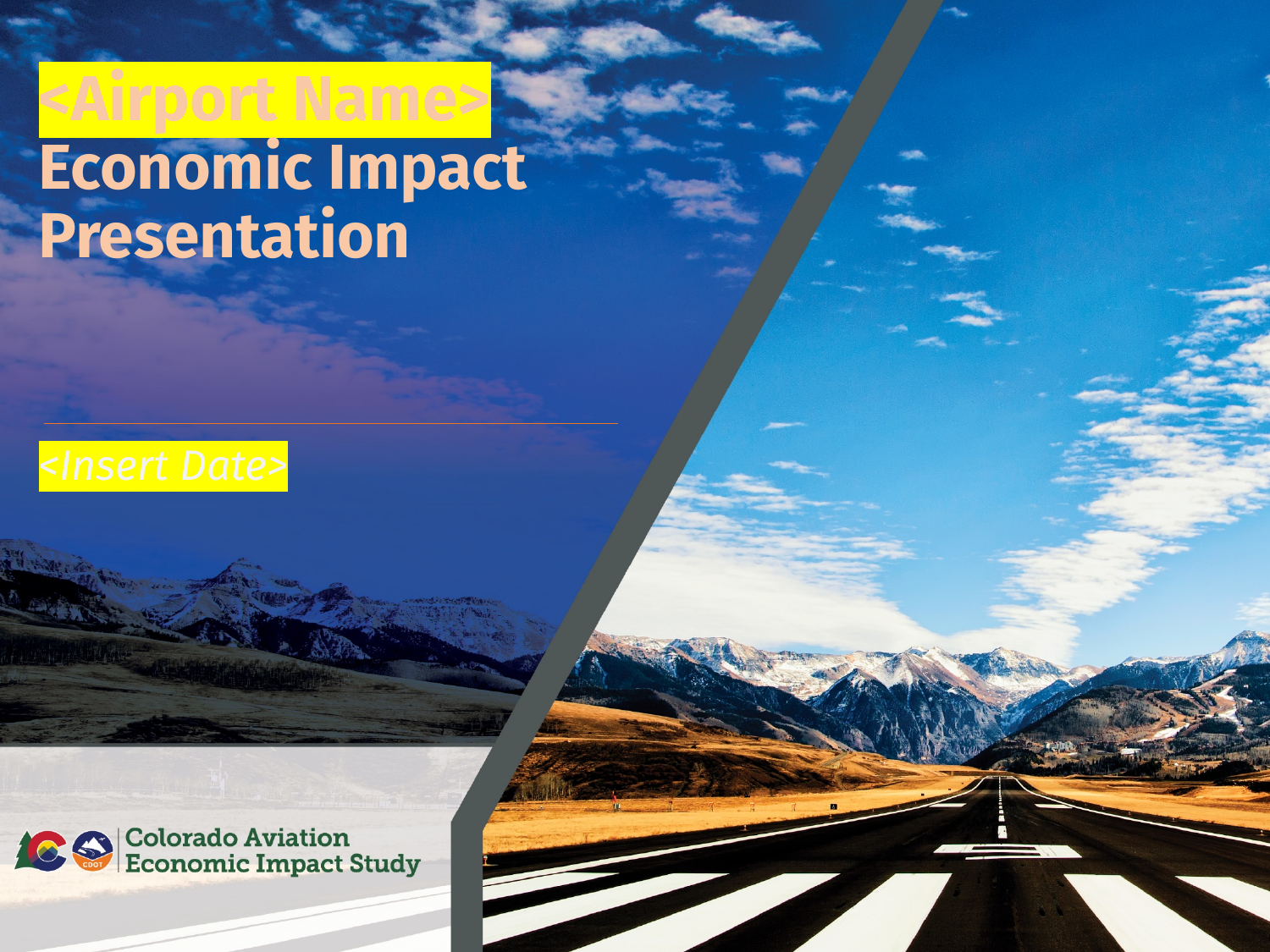

# <Airport Name> Economic Impact Presentation
<Insert Date>